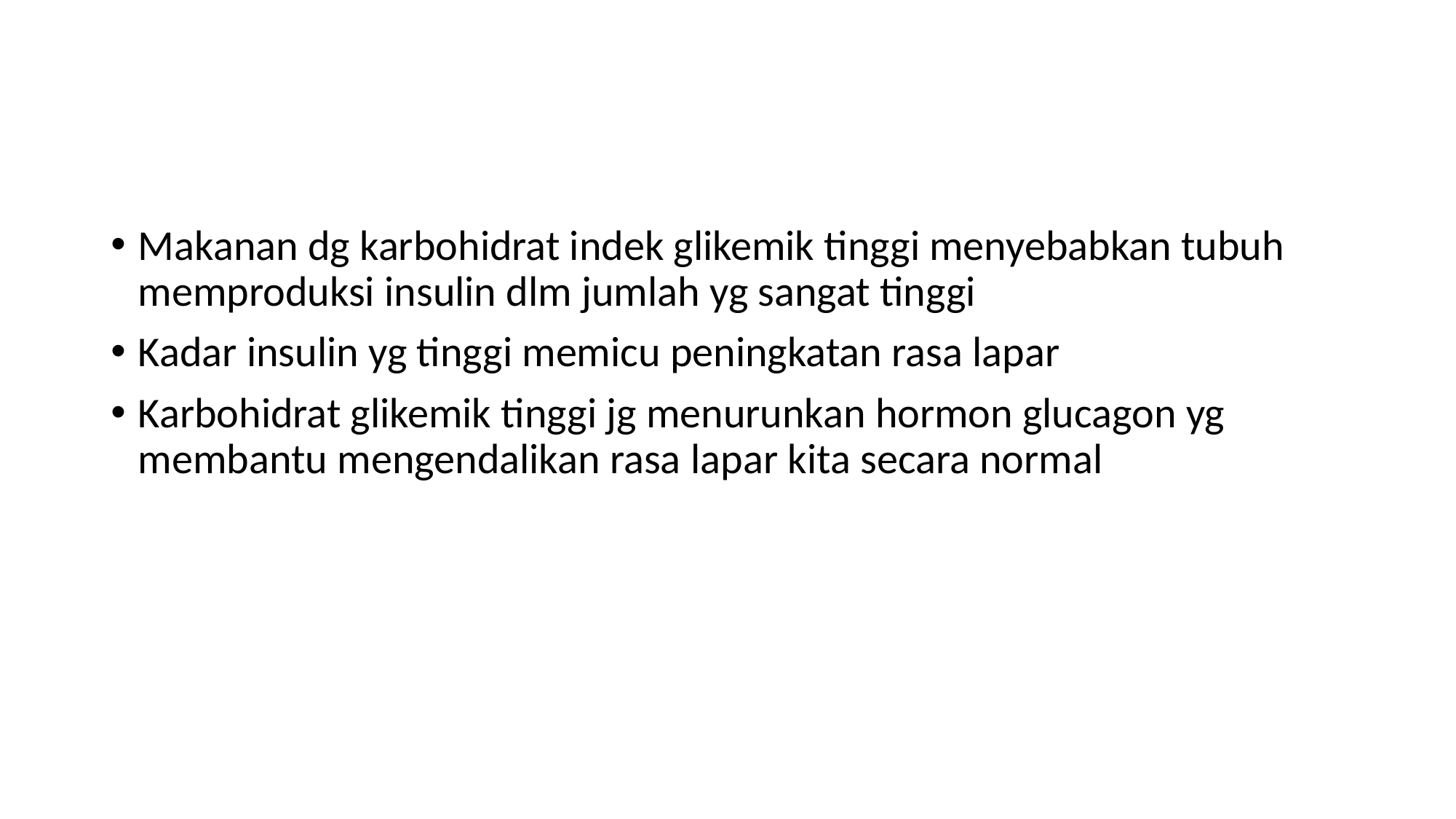

#
Makanan dg karbohidrat indek glikemik tinggi menyebabkan tubuh memproduksi insulin dlm jumlah yg sangat tinggi
Kadar insulin yg tinggi memicu peningkatan rasa lapar
Karbohidrat glikemik tinggi jg menurunkan hormon glucagon yg membantu mengendalikan rasa lapar kita secara normal